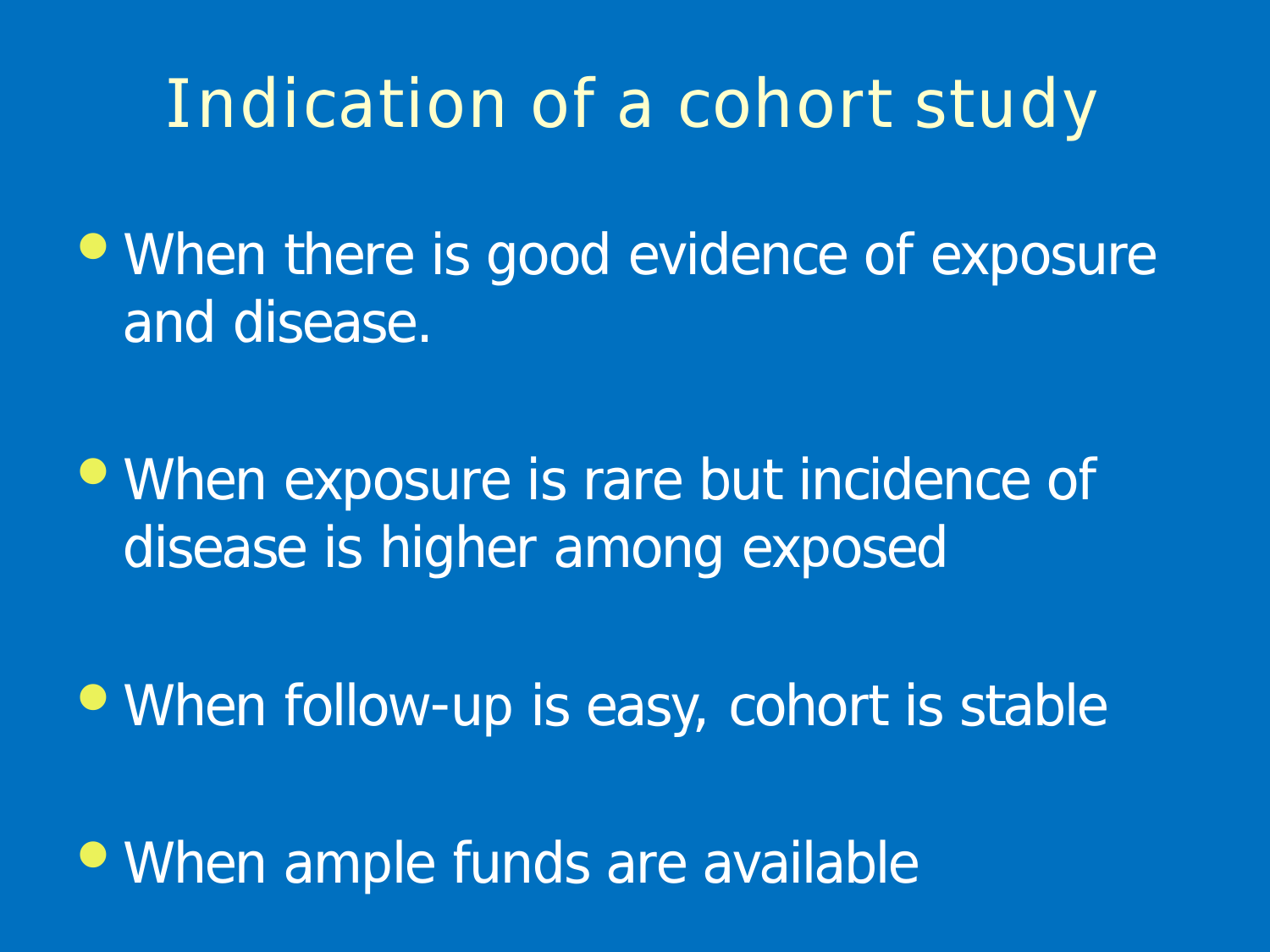

# Indication of a cohort study
When there is good evidence of exposure and disease.

When exposure is rare but incidence of disease is higher among exposed

When follow-up is easy, cohort is stable

When ample funds are available